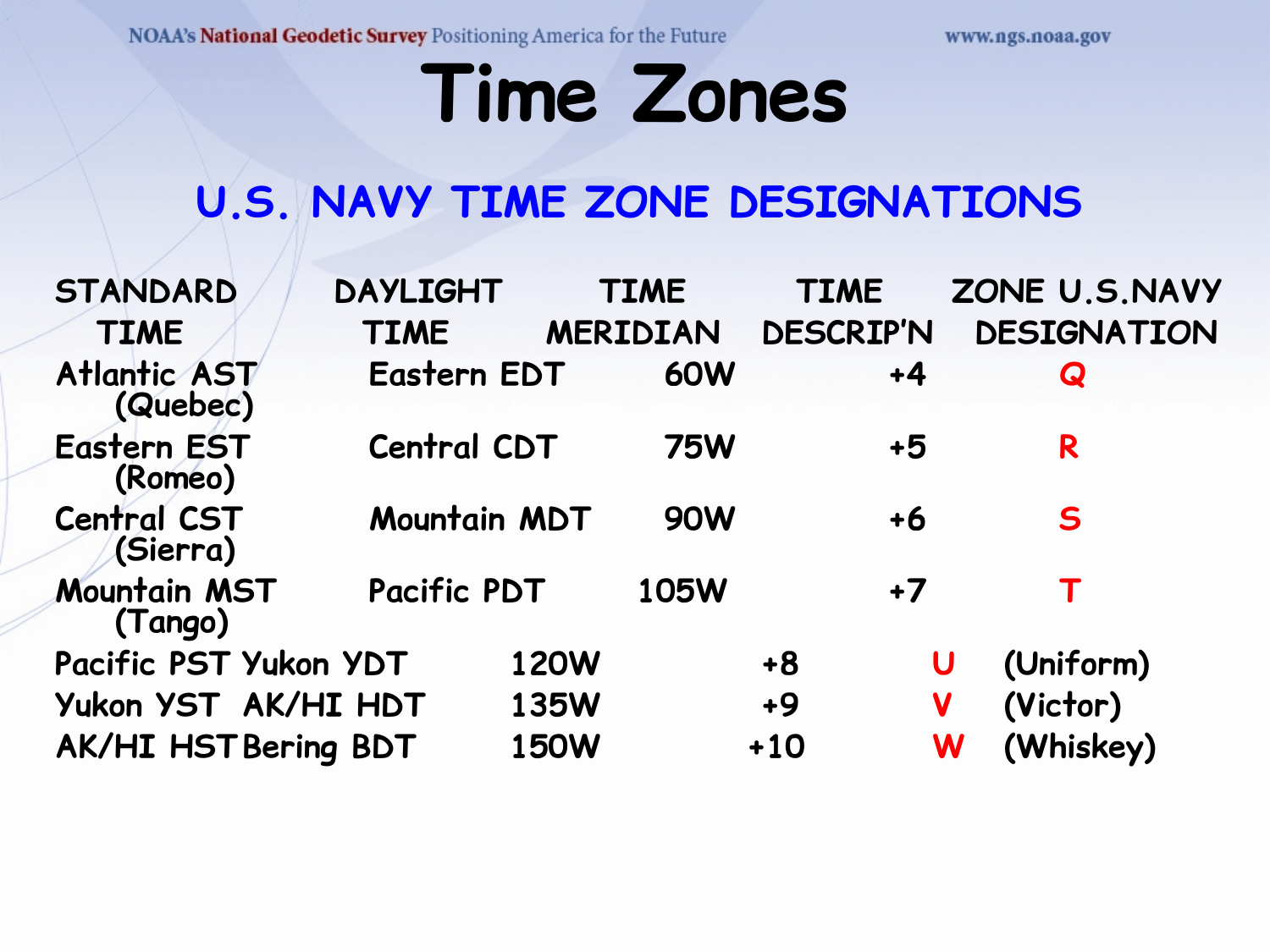

# Time Zones
U.S. NAVY TIME ZONE DESIGNATIONS

STANDARD       DAYLIGHT       TIME        TIME     ZONE U.S.NAVY
   TIME             TIME       MERIDIAN   DESCRIP’N   DESIGNATION
Atlantic AST 	Eastern EDT	   60W	          +4	    Q	(Quebec)
Eastern EST	Central CDT	   75W	          +5	    R	(Romeo)
Central CST	Mountain MDT	   90W	          +6	    S	(Sierra)
Mountain MST	Pacific PDT	 105W	          +7	    T	(Tango)
Pacific PST	Yukon YDT	 120W	          +8	    U	(Uniform)
Yukon YST	AK/HI HDT	 135W	          +9	    V	(Victor)
AK/HI HST	Bering BDT	 150W	         +10	    W	(Whiskey)